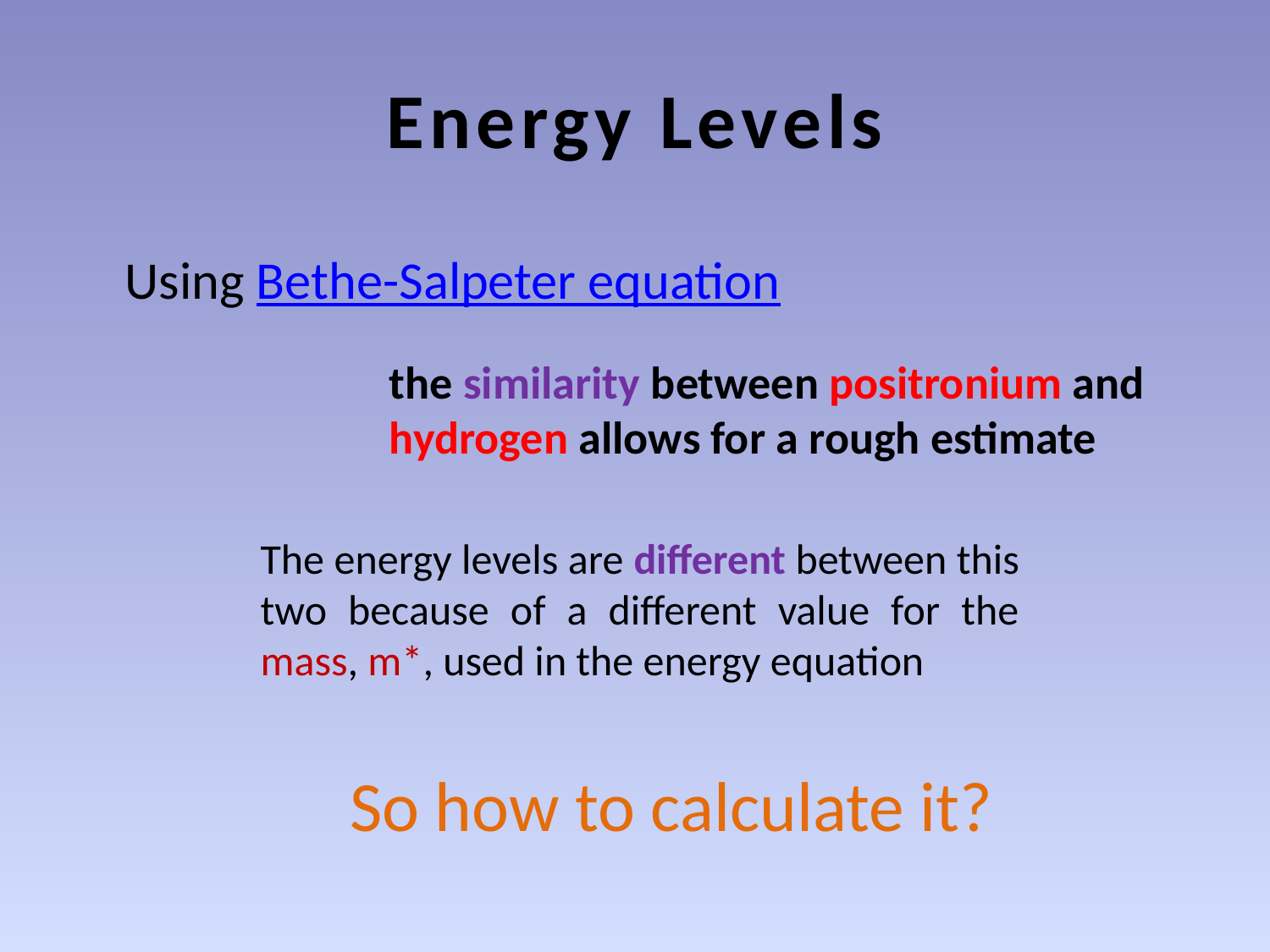

# Energy Levels
Using Bethe-Salpeter equation
the similarity between positronium and hydrogen allows for a rough estimate
The energy levels are different between this two because of a different value for the mass, m*, used in the energy equation
So how to calculate it?